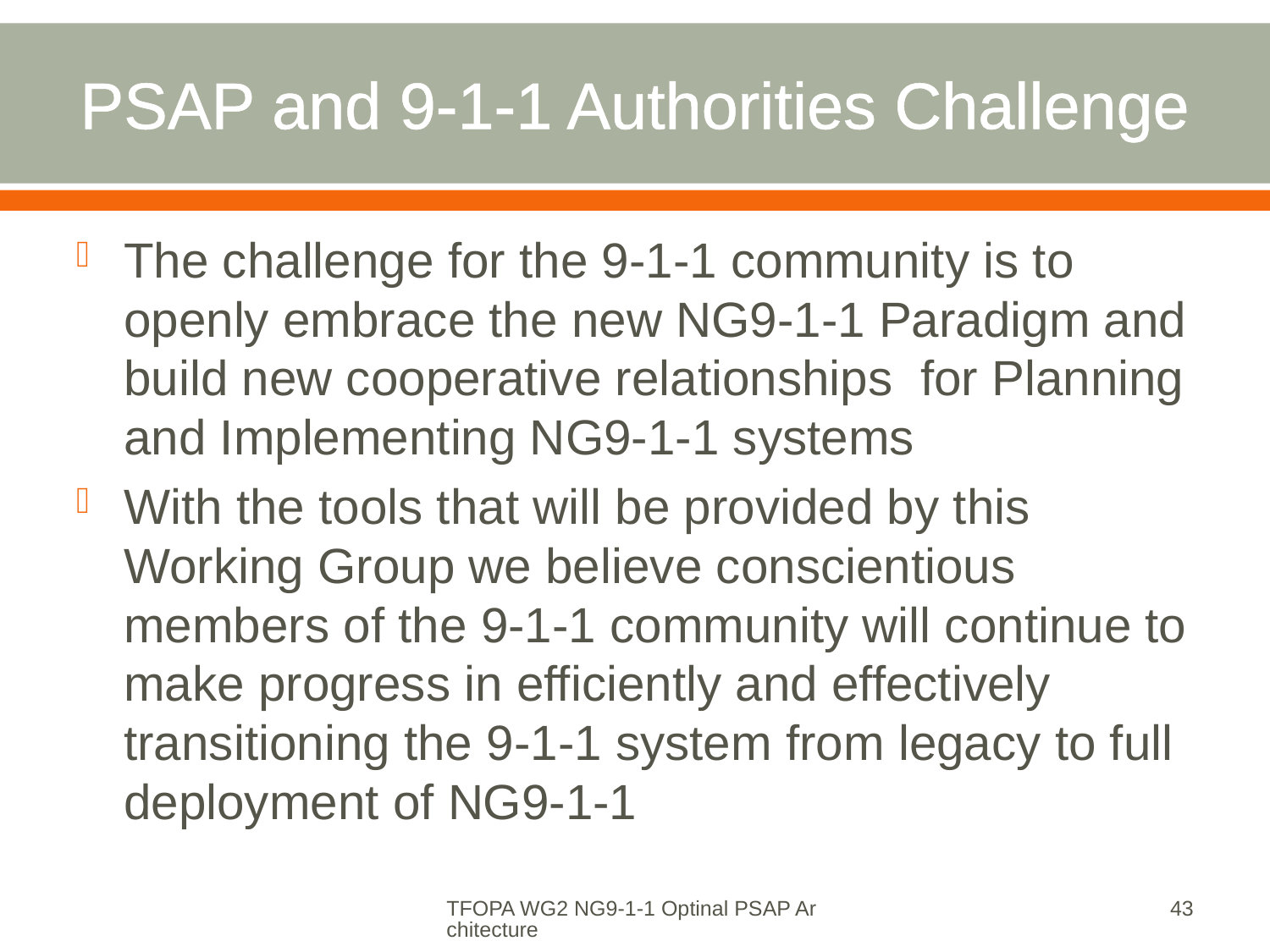

# PSAP and 9-1-1 Authorities Challenge
The challenge for the 9-1-1 community is to openly embrace the new NG9-1-1 Paradigm and build new cooperative relationships  for Planning and Implementing NG9-1-1 systems
With the tools that will be provided by this Working Group we believe conscientious members of the 9-1-1 community will continue to make progress in efficiently and effectively transitioning the 9-1-1 system from legacy to full deployment of NG9-1-1
TFOPA WG2 NG9-1-1 Optinal PSAP Architecture
43